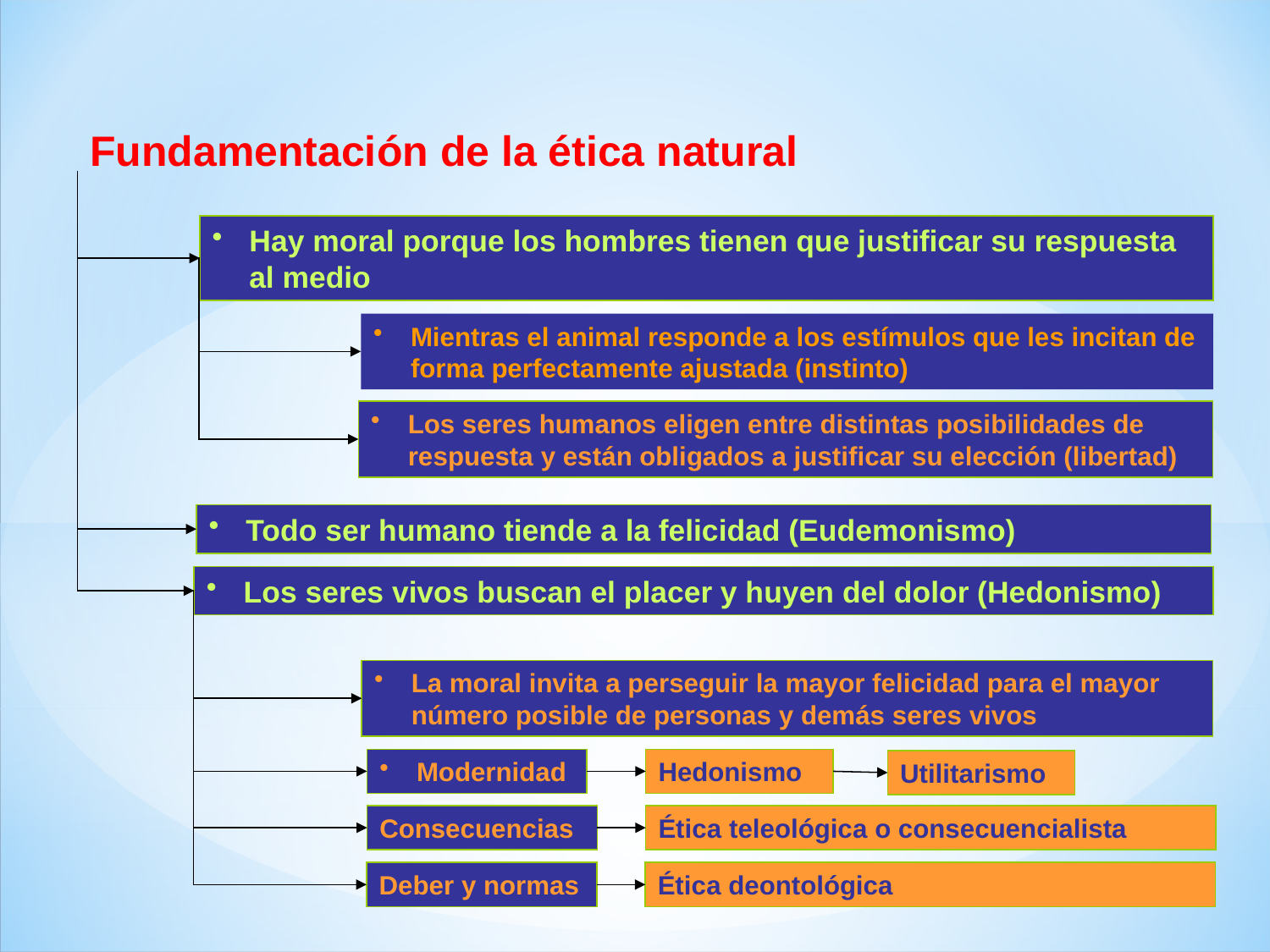

Fundamentación de la ética natural
Hay moral porque los hombres tienen que justificar su respuesta al medio
Mientras el animal responde a los estímulos que les incitan de forma perfectamente ajustada (instinto)
Los seres humanos eligen entre distintas posibilidades de respuesta y están obligados a justificar su elección (libertad)
Todo ser humano tiende a la felicidad (Eudemonismo)
Los seres vivos buscan el placer y huyen del dolor (Hedonismo)
La moral invita a perseguir la mayor felicidad para el mayor número posible de personas y demás seres vivos
Modernidad
Hedonismo
Utilitarismo
Consecuencias
Ética teleológica o consecuencialista
Deber y normas
Ética deontológica